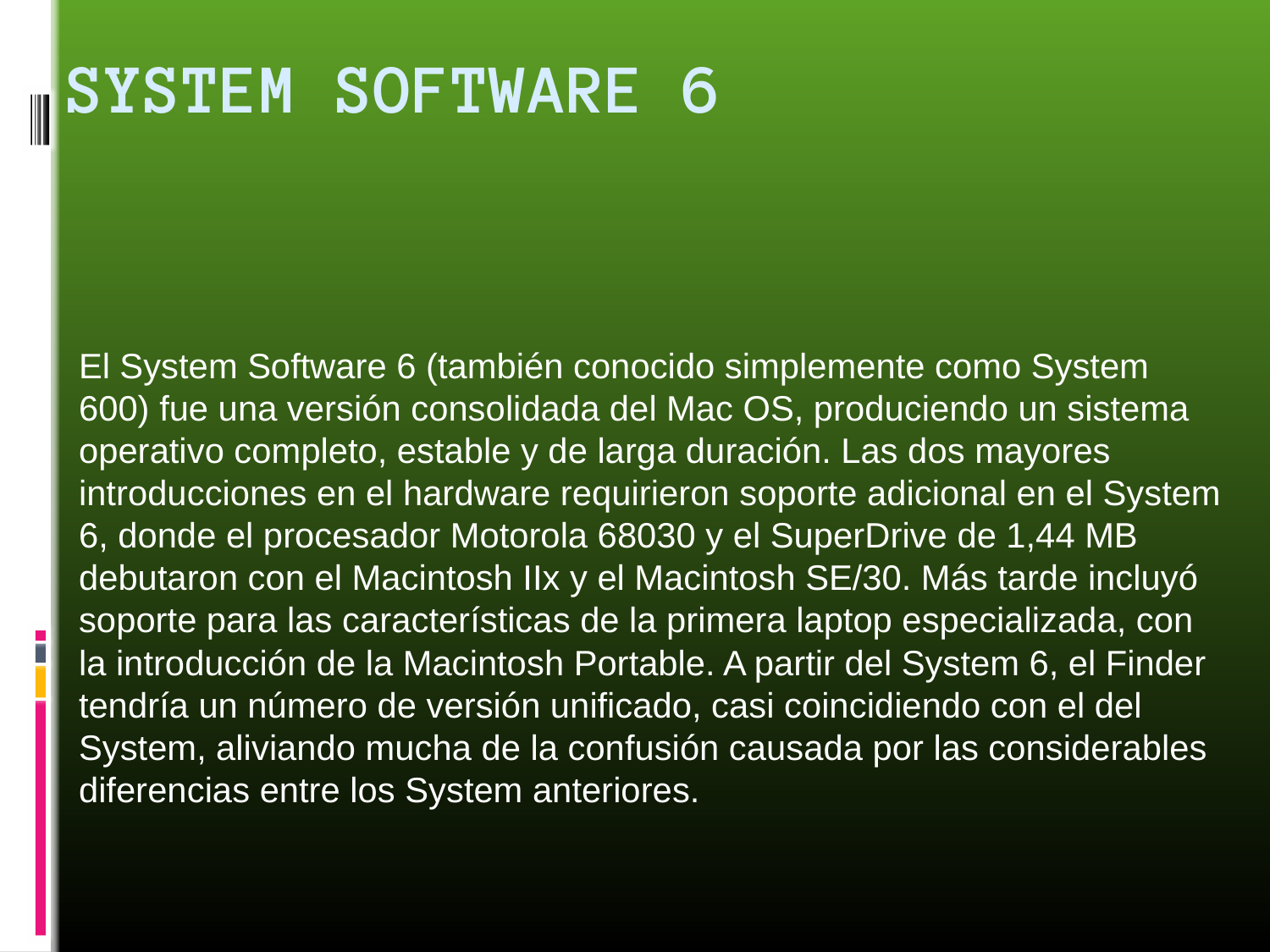

# System Software 6
El System Software 6 (también conocido simplemente como System 600) fue una versión consolidada del Mac OS, produciendo un sistema operativo completo, estable y de larga duración. Las dos mayores introducciones en el hardware requirieron soporte adicional en el System 6, donde el procesador Motorola 68030 y el SuperDrive de 1,44 MB debutaron con el Macintosh IIx y el Macintosh SE/30. Más tarde incluyó soporte para las características de la primera laptop especializada, con la introducción de la Macintosh Portable. A partir del System 6, el Finder tendría un número de versión unificado, casi coincidiendo con el del System, aliviando mucha de la confusión causada por las considerables diferencias entre los System anteriores.